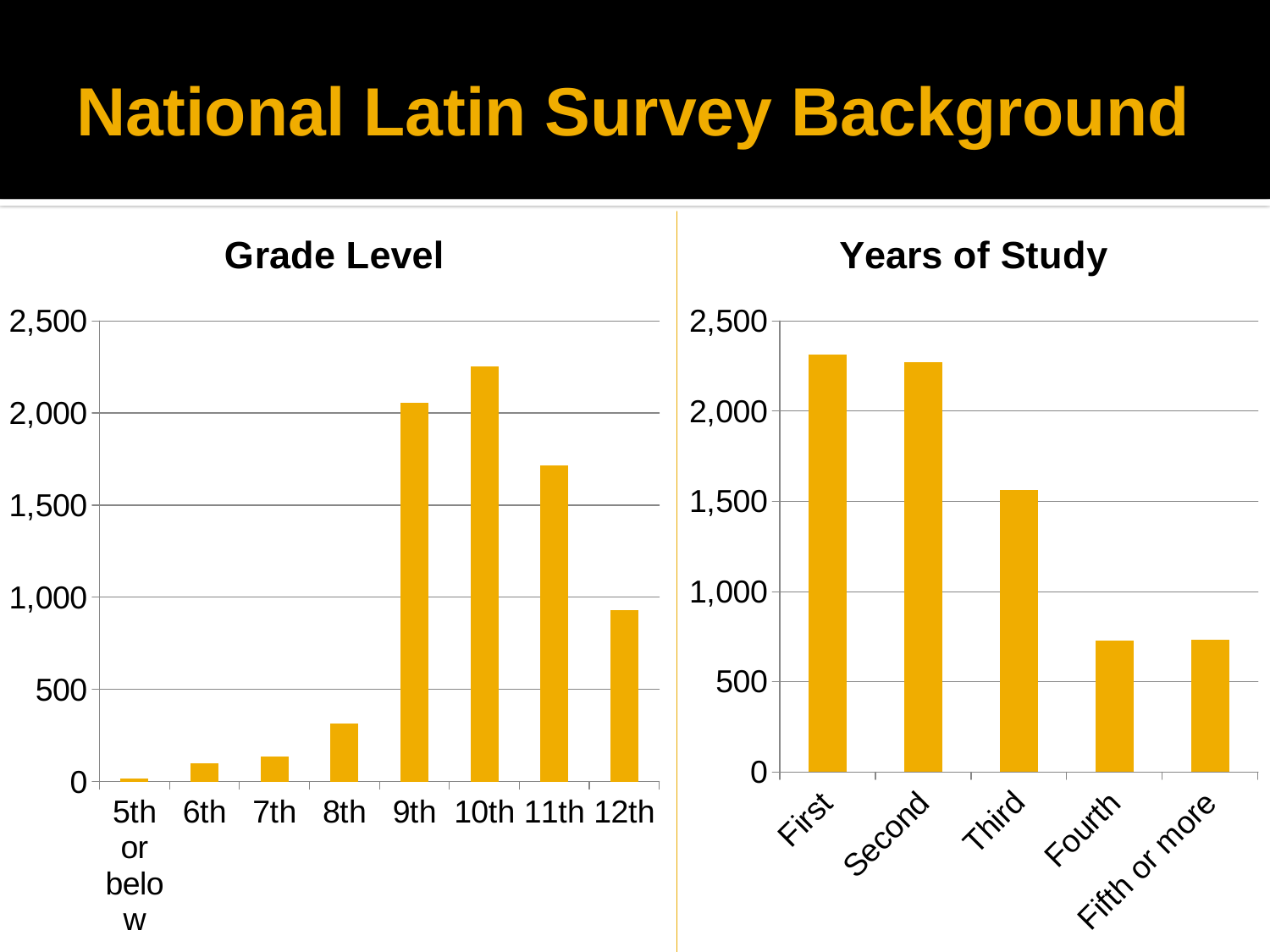

# National Latin Survey Background

### Chart:

| Category | Years of Study |
|---|---|
| First | 2311.0 |
| Second | 2272.0 |
| Third | 1565.0 |
| Fourth | 729.0 |
| Fifth or more | 734.0 |

### Chart:

| Category | Grade Level |
|---|---|
| 5th or below | 17.0 |
| 6th | 99.0 |
| 7th | 137.0 |
| 8th | 317.0 |
| 9th | 2056.0 |
| 10th | 2251.0 |
| 11th | 1716.0 |
| 12th | 931.0 |